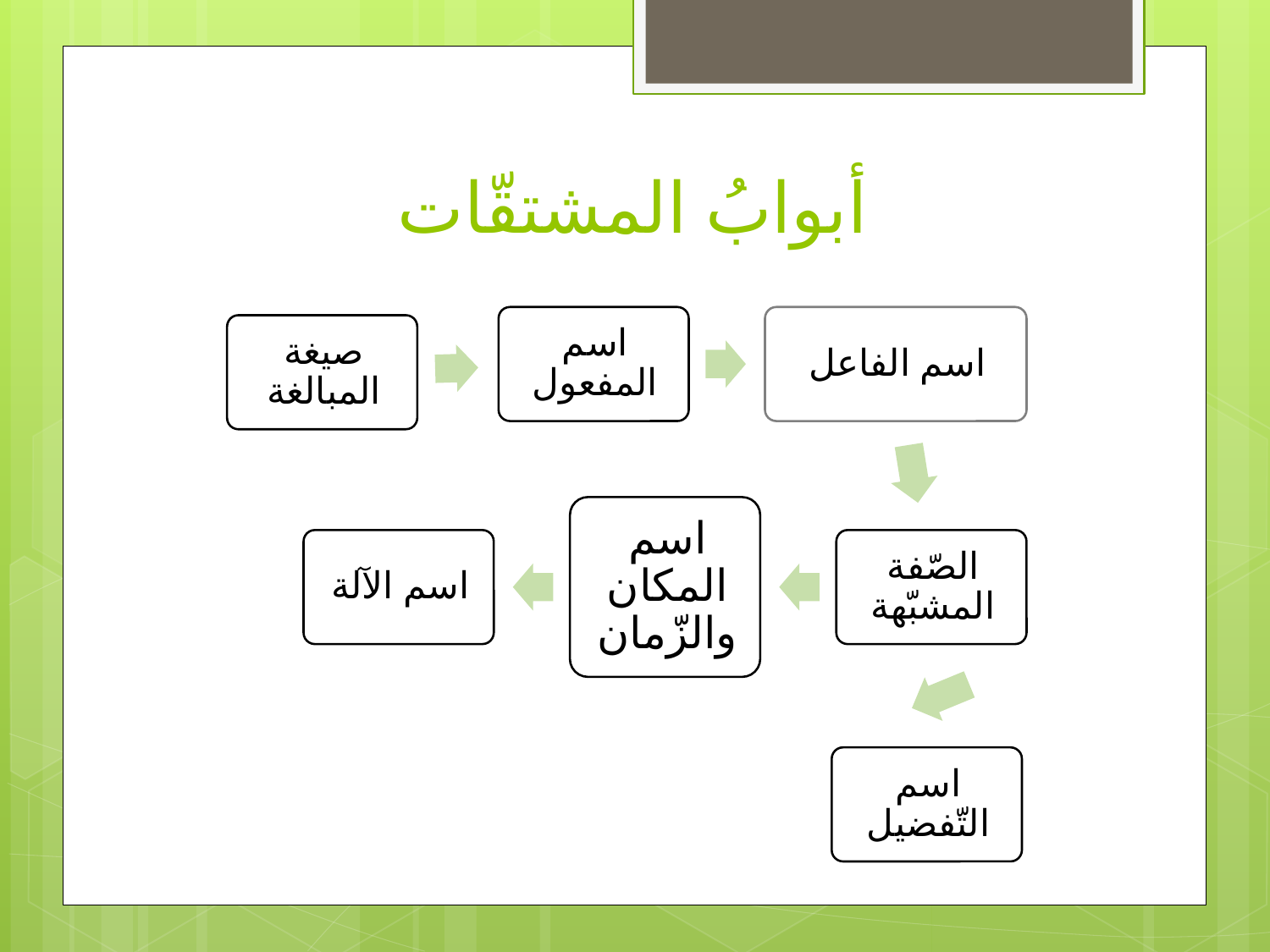

# أبوابُ المشتقّات
صيغة المبالغة

اسم المفعول

اسم الفاعل

الصّفة المشبّهة

اسم المكان والزّمان

اسم الآلة

اسم التّفضيل